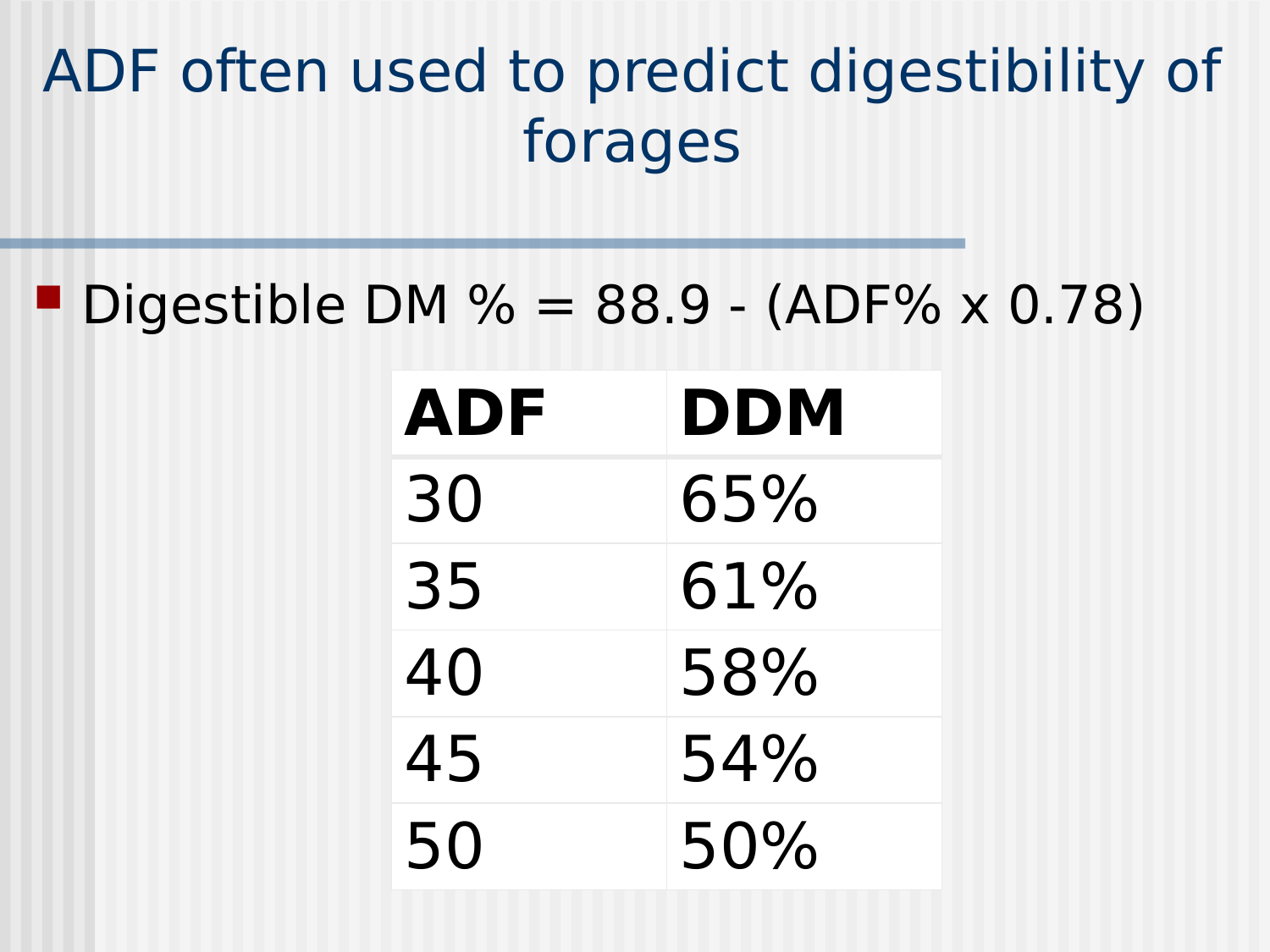

# ADF often used to predict digestibility of forages
Digestible DM % = 88.9 - (ADF% x 0.78)

| ADF | DDM |
| --- | --- |
| 30 | 65% |
| 35 | 61% |
| 40 | 58% |
| 45 | 54% |
| 50 | 50% |